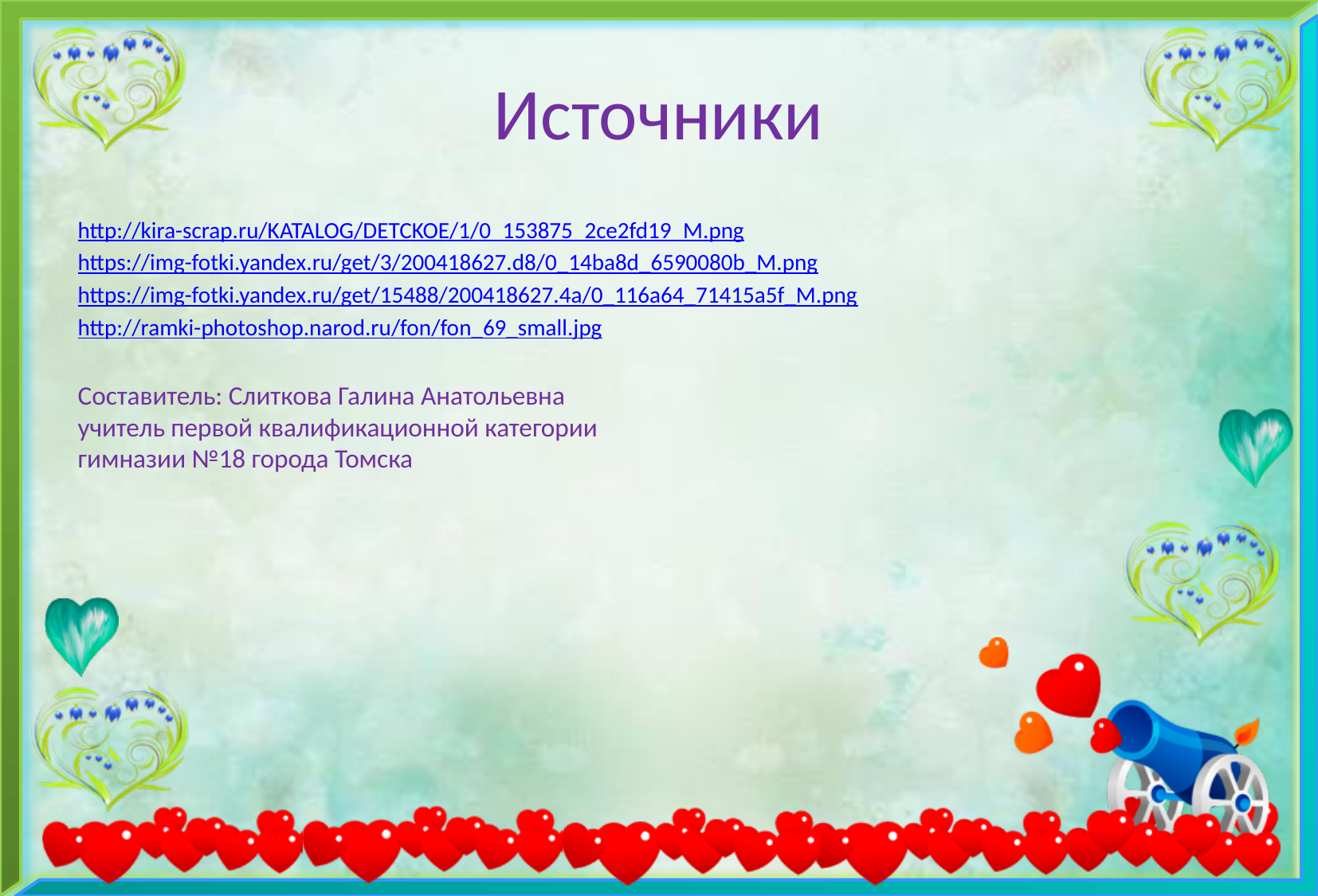

# Источники
http://kira-scrap.ru/KATALOG/DETCKOE/1/0_153875_2ce2fd19_M.png
https://img-fotki.yandex.ru/get/3/200418627.d8/0_14ba8d_6590080b_M.png
https://img-fotki.yandex.ru/get/15488/200418627.4a/0_116a64_71415a5f_M.png
http://ramki-photoshop.narod.ru/fon/fon_69_small.jpg

Составитель: Слиткова Галина Анатольевна
учитель первой квалификационной категории
гимназии №18 города Томска